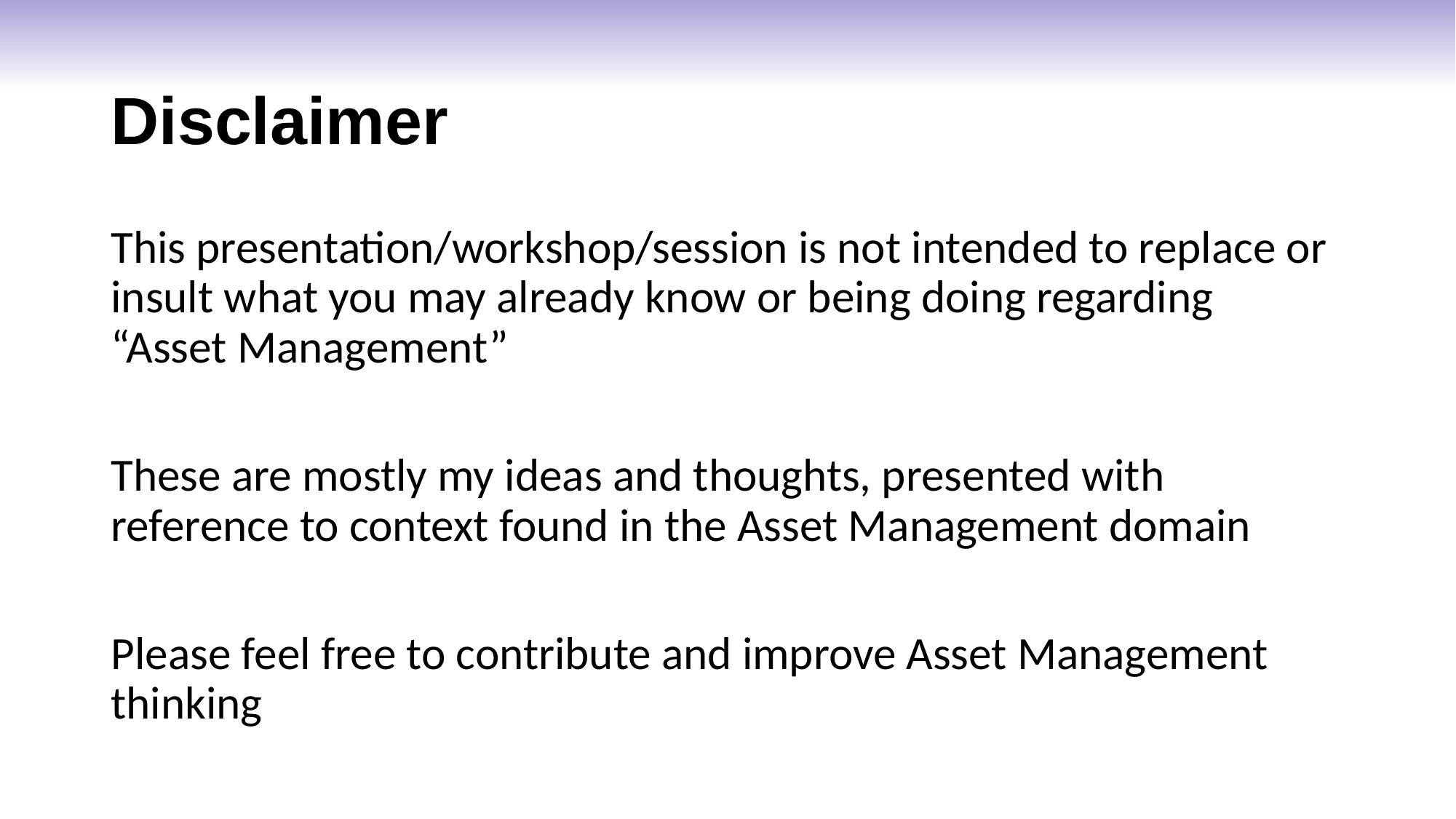

# Disclaimer
This presentation/workshop/session is not intended to replace or insult what you may already know or being doing regarding “Asset Management”

These are mostly my ideas and thoughts, presented with reference to context found in the Asset Management domain

Please feel free to contribute and improve Asset Management thinking